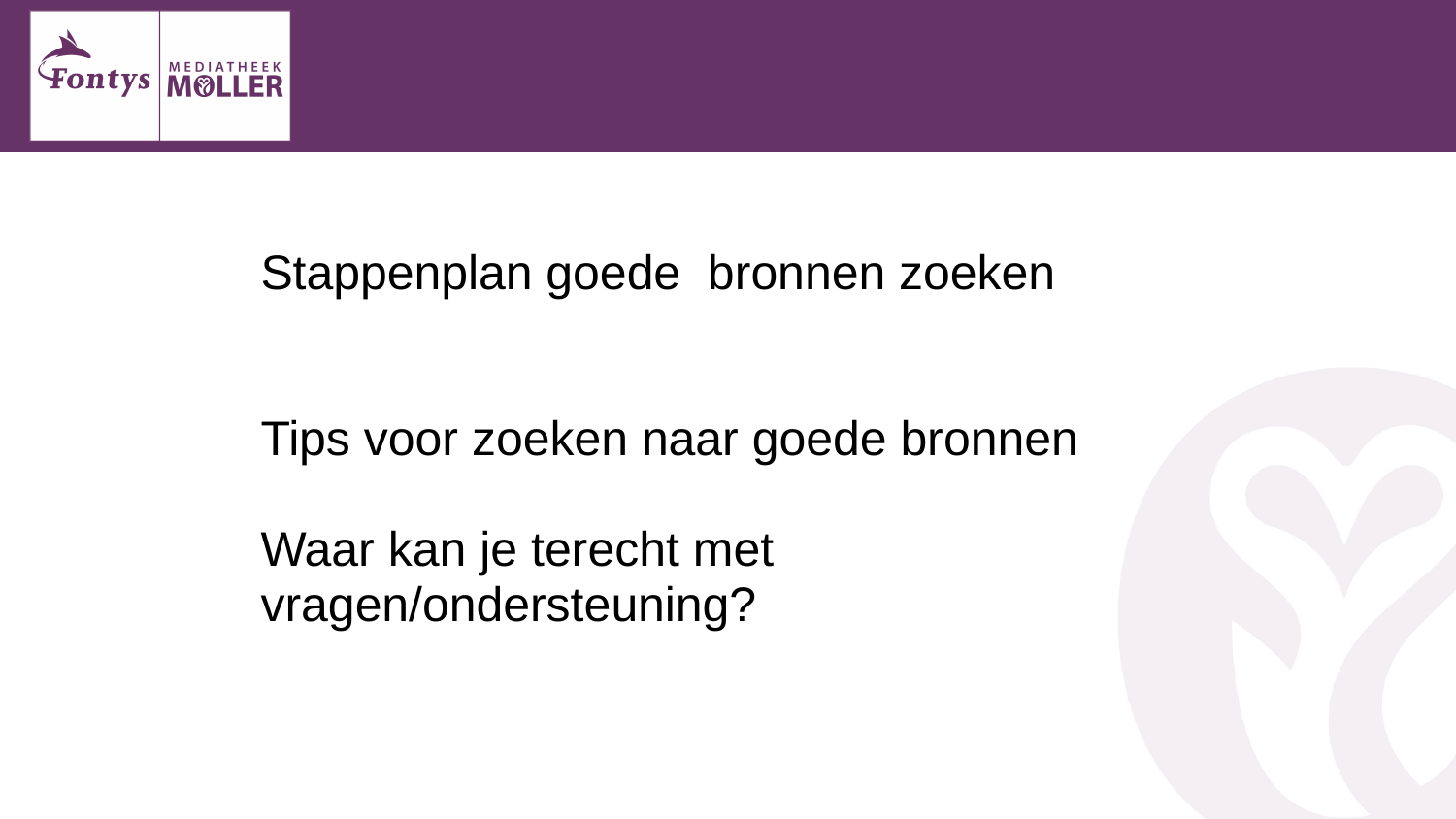

Stappenplan goede  bronnen zoeken

Tips voor zoeken naar goede bronnen
Waar kan je terecht met vragen/ondersteuning?